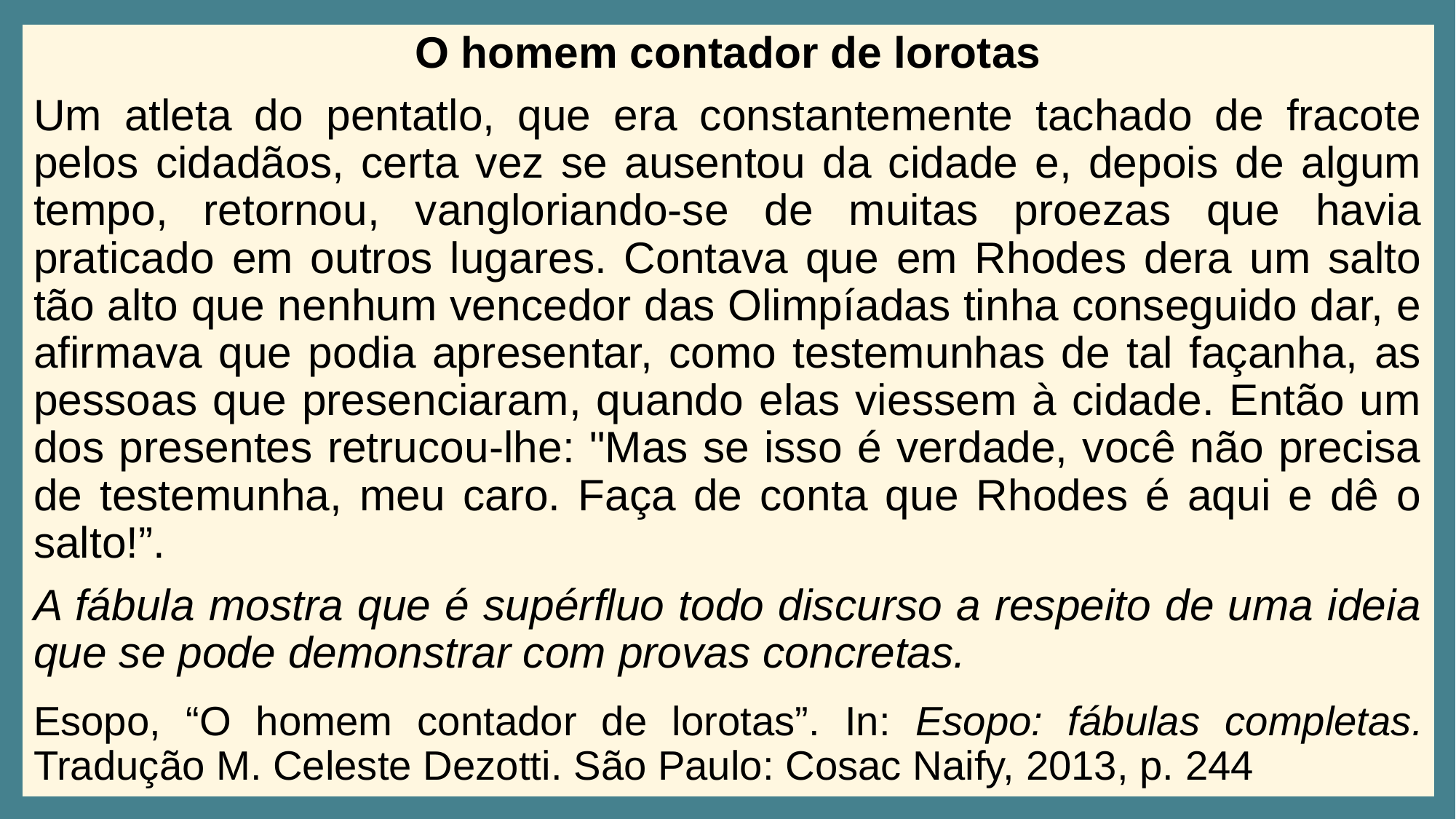

O homem contador de lorotas
Um atleta do pentatlo, que era constantemente tachado de fracote pelos cidadãos, certa vez se ausentou da cidade e, depois de algum tempo, retornou, vangloriando-se de muitas proezas que havia praticado em outros lugares. Contava que em Rhodes dera um salto tão alto que nenhum vencedor das Olimpíadas tinha conseguido dar, e afirmava que podia apresentar, como testemunhas de tal façanha, as pessoas que presenciaram, quando elas viessem à cidade. Então um dos presentes retrucou-lhe: "Mas se isso é verdade, você não precisa de testemunha, meu caro. Faça de conta que Rhodes é aqui e dê o salto!”.
A fábula mostra que é supérfluo todo discurso a respeito de uma ideia que se pode demonstrar com provas concretas.

Esopo, “O homem contador de lorotas”. In: Esopo: fábulas completas. Tradução M. Celeste Dezotti. São Paulo: Cosac Naify, 2013, p. 244